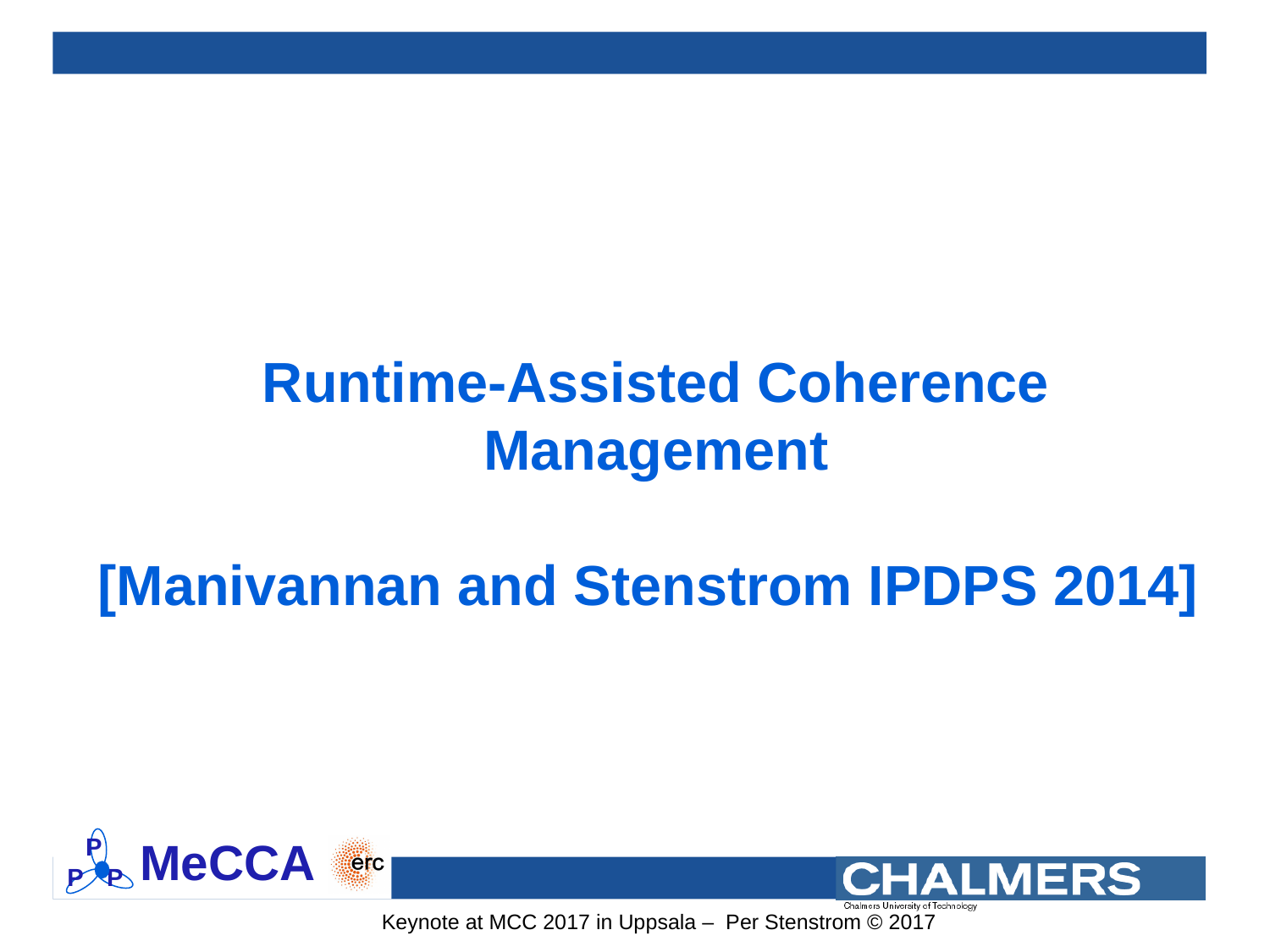

# Runtime-Assisted Coherence Management [Manivannan and Stenstrom IPDPS 2014]